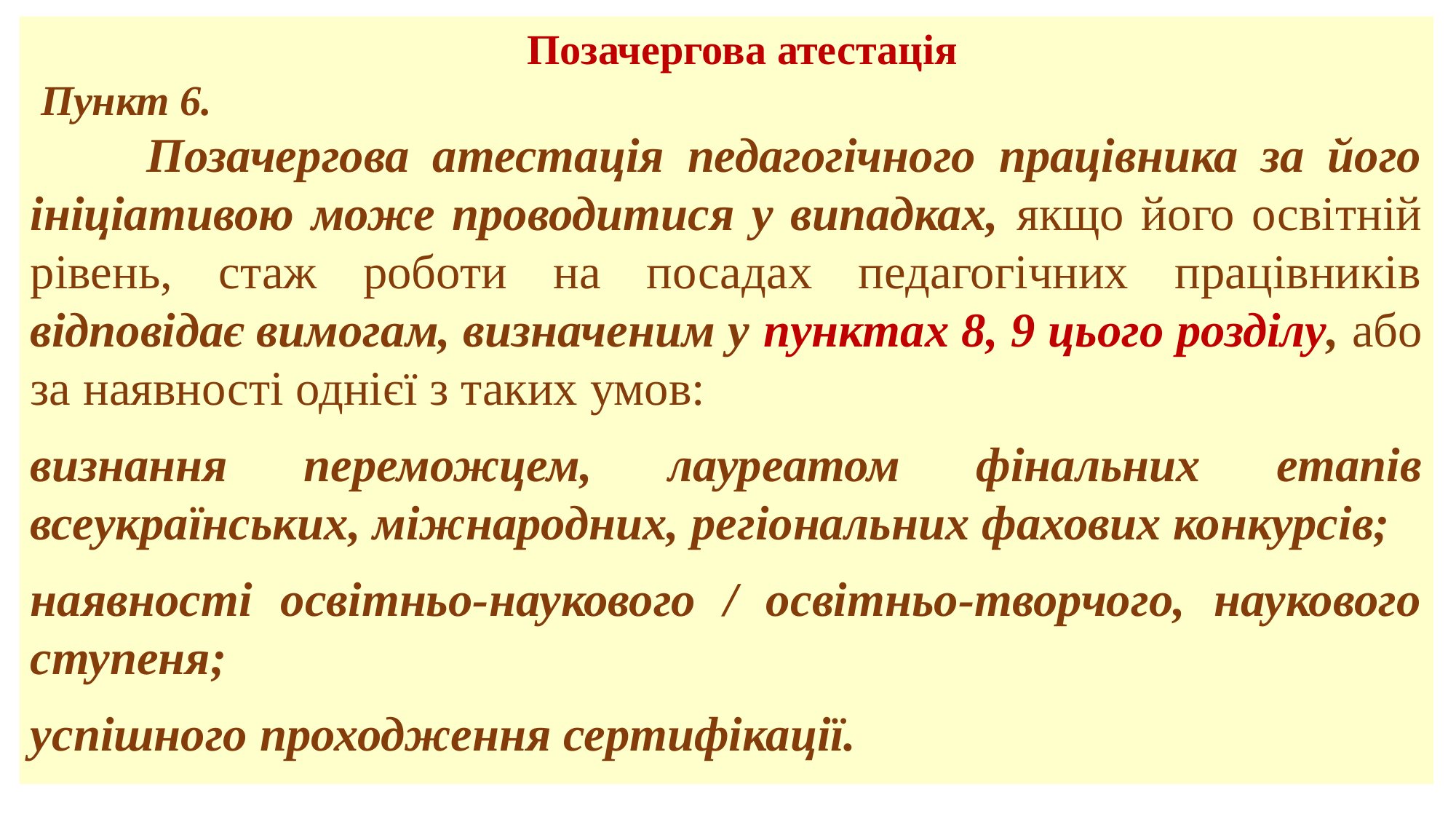

Позачергова атестація
 Пункт 6.
     Позачергова атестація педагогічного працівника за його ініціативою може проводитися у випадках, якщо його освітній рівень, стаж роботи на посадах педагогічних працівників відповідає вимогам, визначеним у пунктах 8, 9 цього розділу, або за наявності однієї з таких умов:

визнання переможцем, лауреатом фінальних етапів всеукраїнських, міжнародних, регіональних фахових конкурсів;

наявності освітньо-наукового / освітньо-творчого, наукового ступеня;

успішного проходження сертифікації.